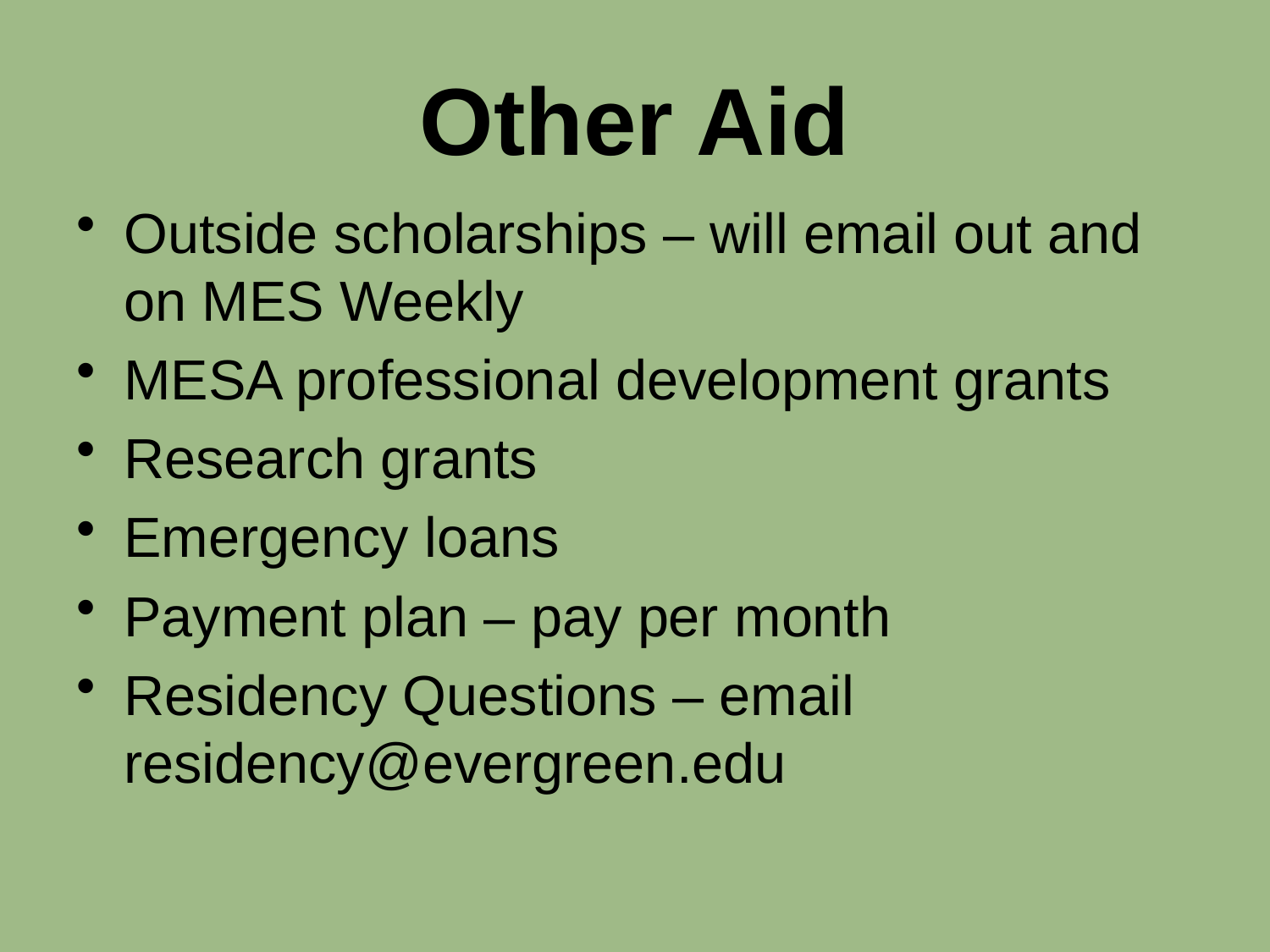

# Other Aid
Outside scholarships – will email out and on MES Weekly
MESA professional development grants
Research grants
Emergency loans
Payment plan – pay per month
Residency Questions – email residency@evergreen.edu